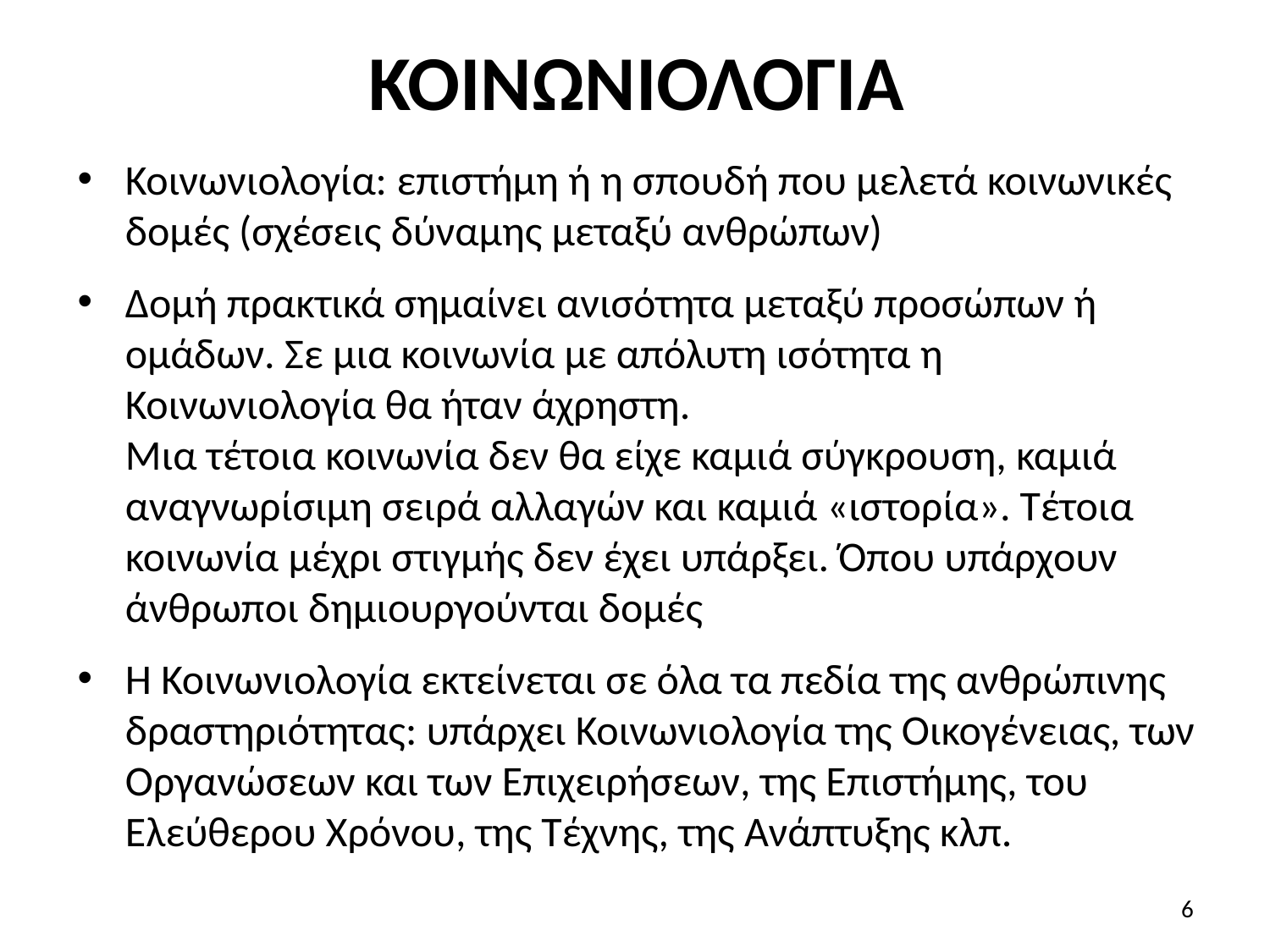

# ΚΟΙΝΩΝΙΟΛΟΓΙΑ
Κοινωνιολογία: επιστήμη ή η σπουδή που μελετά κοινωνικές δομές (σχέσεις δύναμης μεταξύ ανθρώπων)
Δομή πρακτικά σημαίνει ανισότητα μεταξύ προσώπων ή ομάδων. Σε μια κοινωνία με απόλυτη ισότητα η Κοινωνιολογία θα ήταν άχρηστη.
Μια τέτοια κοινωνία δεν θα είχε καμιά σύγκρουση, καμιά αναγνωρίσιμη σειρά αλλαγών και καμιά «ιστορία». Τέτοια κοινωνία μέχρι στιγμής δεν έχει υπάρξει. Όπου υπάρχουν άνθρωποι δημιουργούνται δομές
Η Κοινωνιολογία εκτείνεται σε όλα τα πεδία της ανθρώπινης δραστηριότητας: υπάρχει Κοινωνιολογία της Οικογένειας, των Οργανώσεων και των Επιχειρήσεων, της Επιστήμης, του Ελεύθερου Χρόνου, της Τέχνης, της Ανάπτυξης κλπ.
6